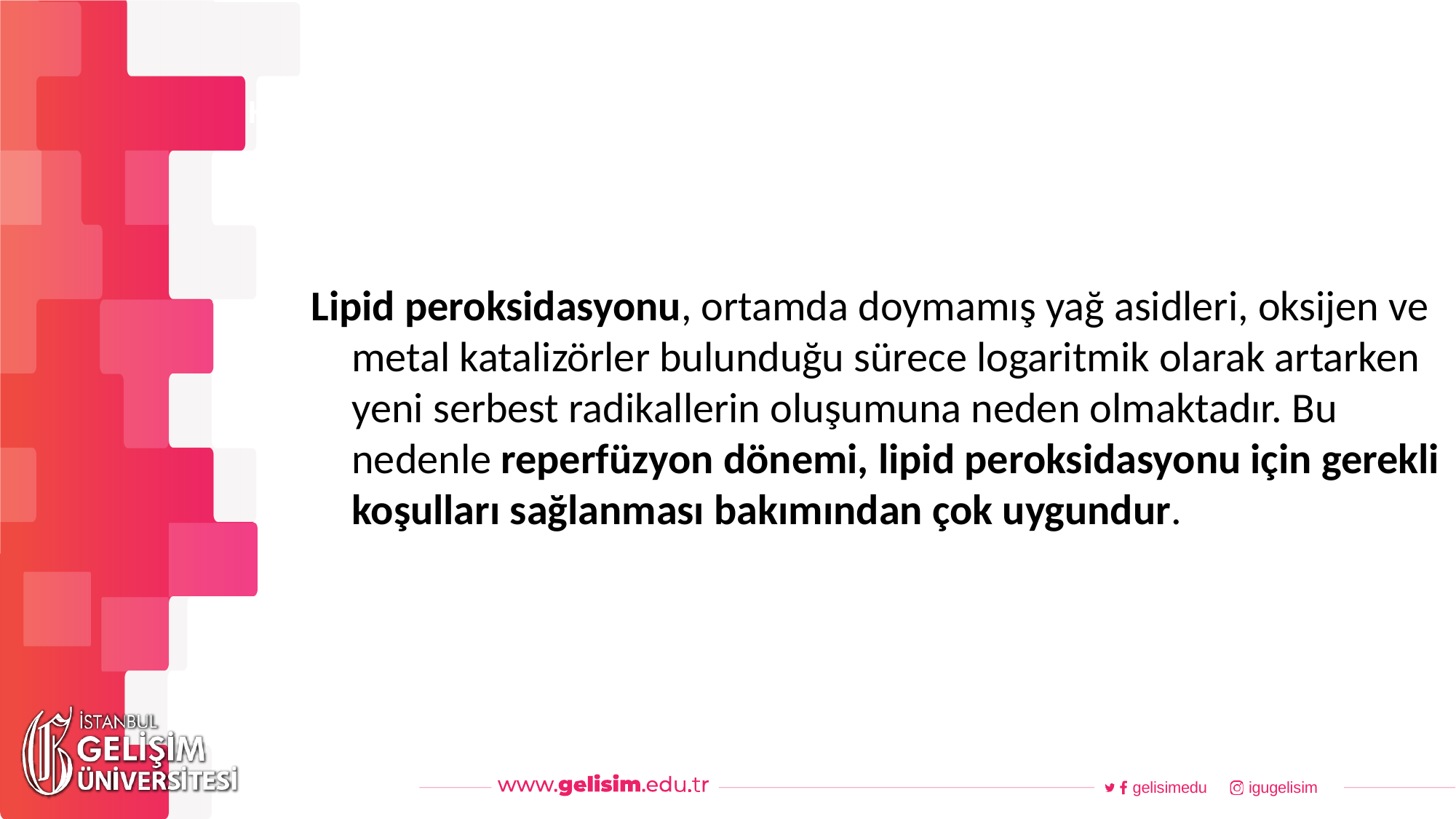

#
Haftalık Akış
Lipid peroksidasyonu, ortamda doymamış yağ asidleri, oksijen ve metal katalizörler bulunduğu sürece logaritmik olarak artarken yeni serbest radikallerin oluşumuna neden olmaktadır. Bu nedenle reperfüzyon dönemi, lipid peroksidasyonu için gerekli koşulları sağlanması bakımından çok uygundur.

gelisimedu
igugelisim